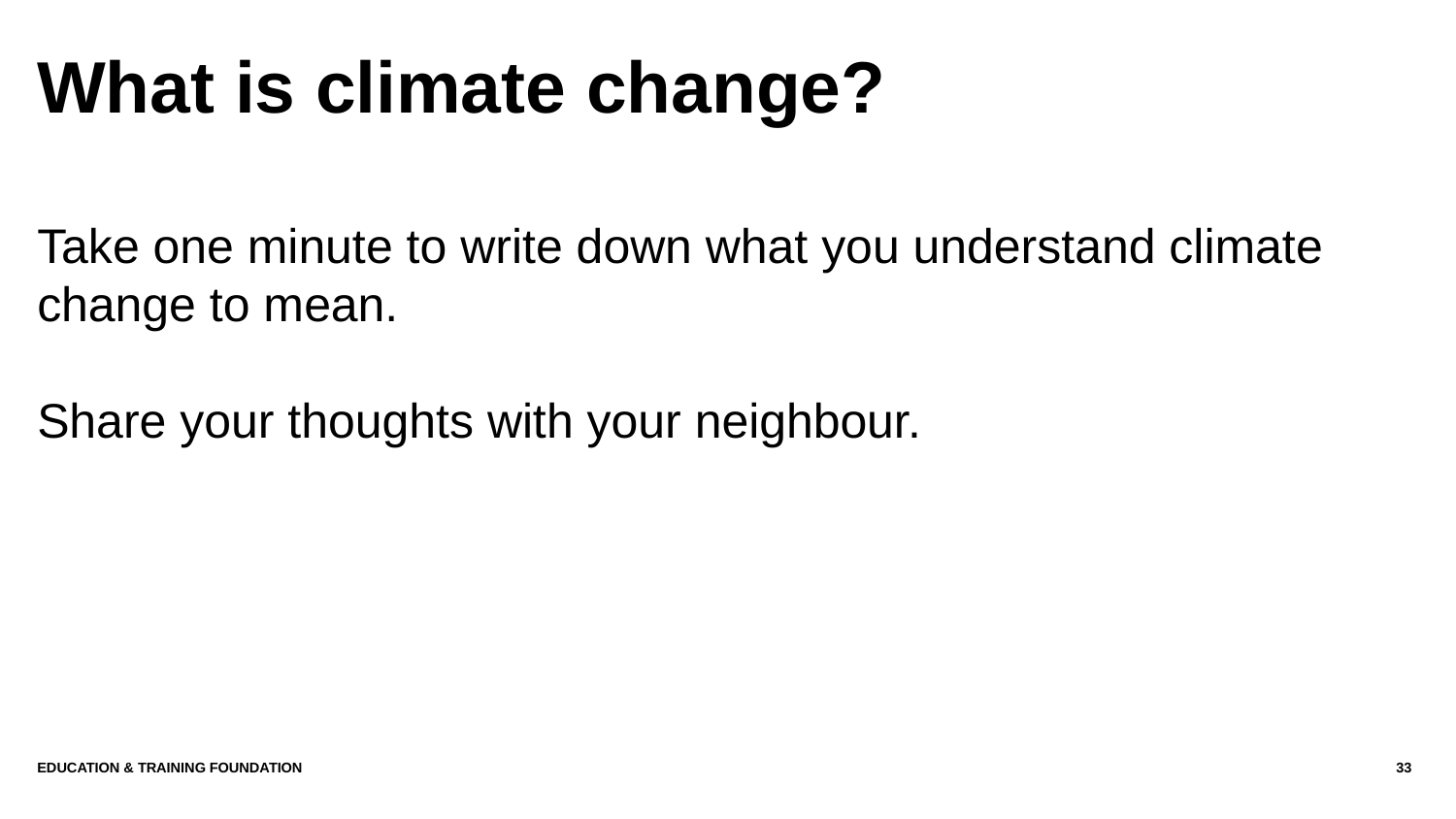

# What is climate change?

Take one minute to write down what you understand climate change to mean.

Share your thoughts with your neighbour.

Education & Training Foundation
33